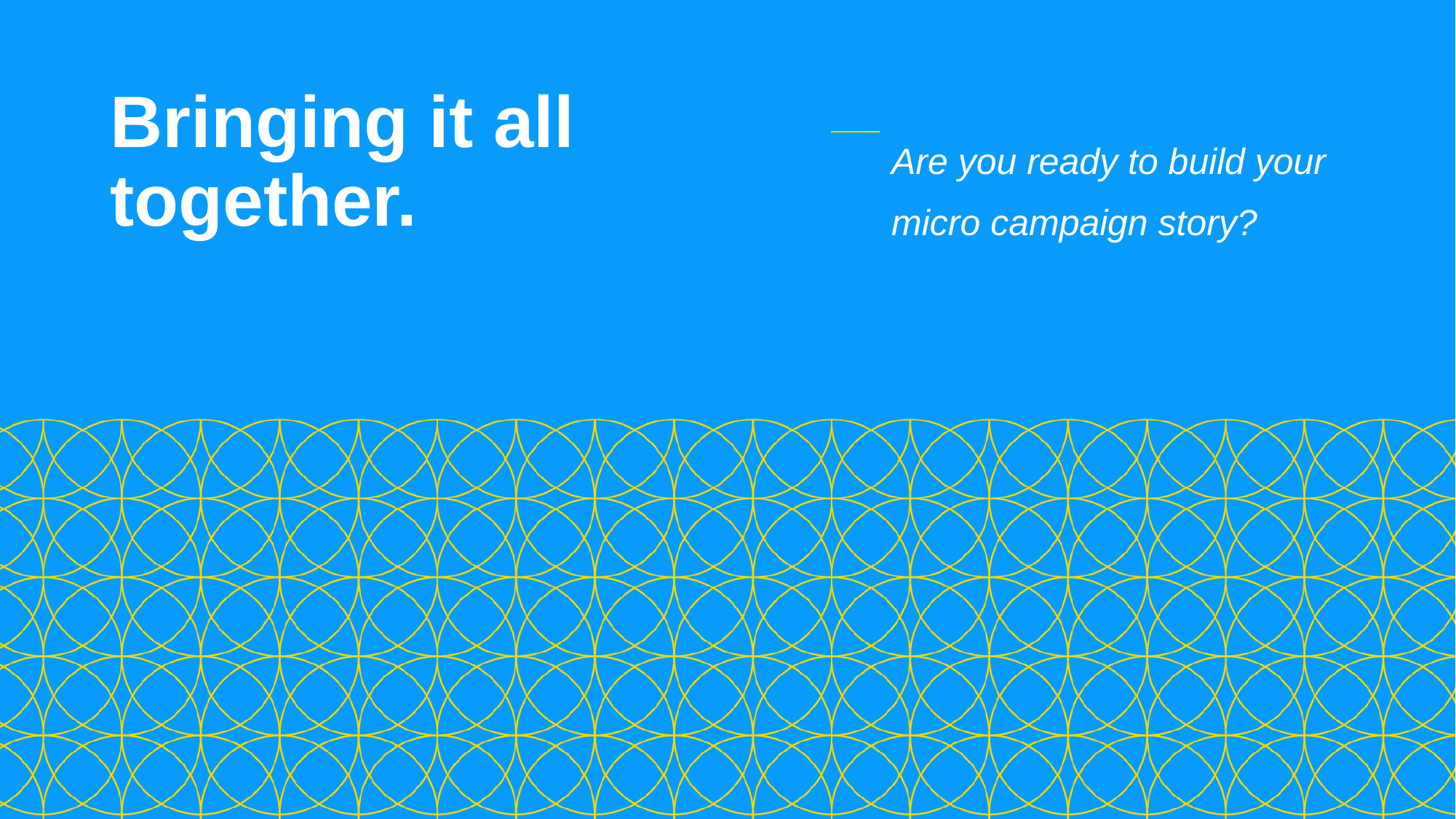

# Bringing it all together.
Are you ready to build your micro campaign story?